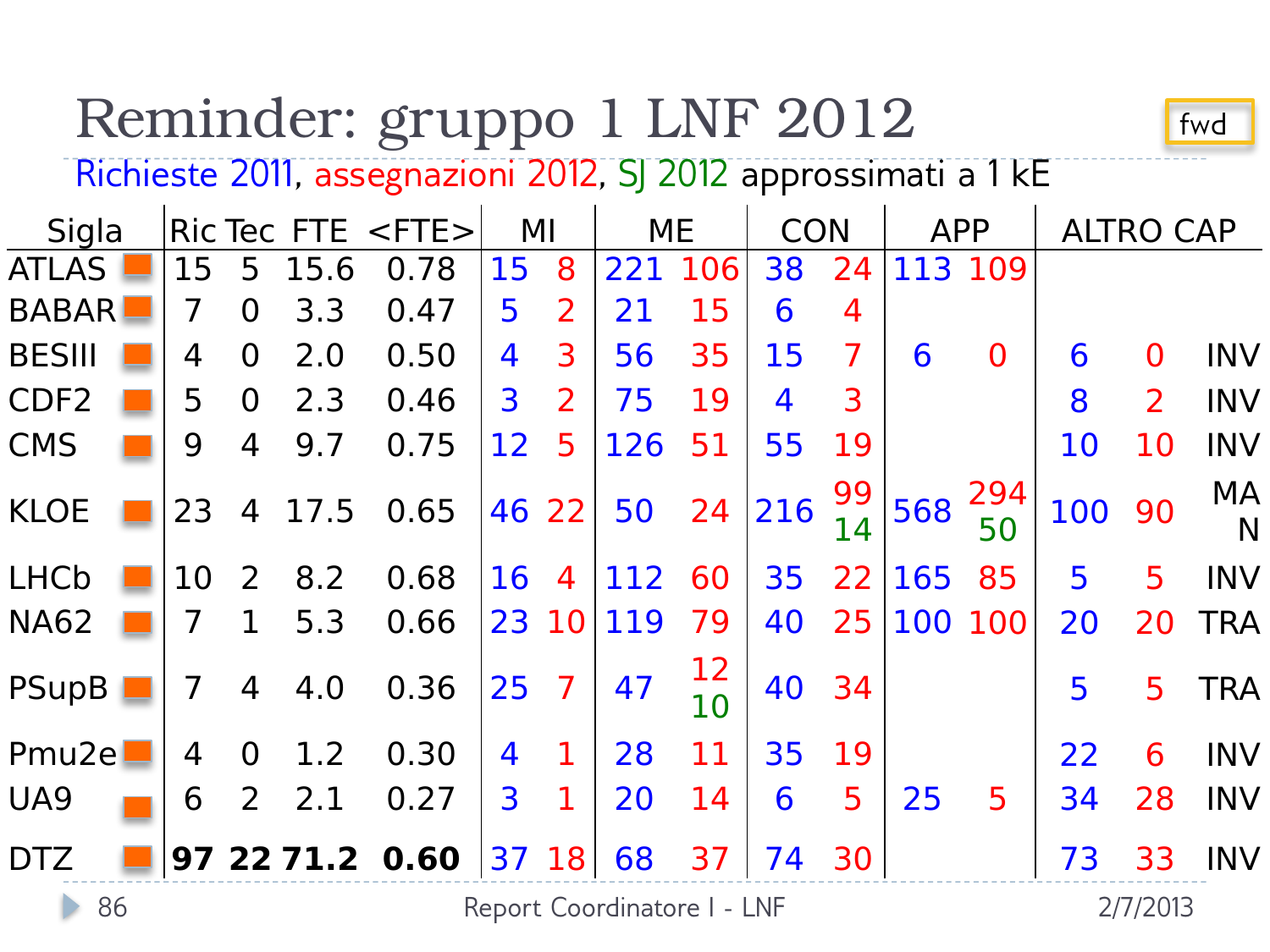

# Reminder: gruppo 1 LNF 2012
fwd

Richieste 2011, assegnazioni 2012, SJ 2012 approssimati a 1 kE
| Sigla | Ric | Tec | FTE | <FTE> | MI |  | ME |  | CON |  | APP |  | ALTRO CAP |  |  |
| --- | --- | --- | --- | --- | --- | --- | --- | --- | --- | --- | --- | --- | --- | --- | --- |
| ATLAS | 15 | 5 | 15.6 | 0.78 | 15 | 8 | 221 | 106 | 38 | 24 | 113 | 109 |  |  |  |
| BABAR | 7 | 0 | 3.3 | 0.47 | 5 | 2 | 21 | 15 | 6 | 4 |  |  |  |  |  |
| BESIII | 4 | 0 | 2.0 | 0.50 | 4 | 3 | 56 | 35 | 15 | 7 | 6 | 0 | 6 | 0 | INV |
| CDF2 | 5 | 0 | 2.3 | 0.46 | 3 | 2 | 75 | 19 | 4 | 3 |  |  | 8 | 2 | INV |
| CMS | 9 | 4 | 9.7 | 0.75 | 12 | 5 | 126 | 51 | 55 | 19 |  |  | 10 | 10 | INV |
| KLOE | 23 | 4 | 17.5 | 0.65 | 46 | 22 | 50 | 24 | 216 | 99 14 | 568 | 294 50 | 100 | 90 | MAN |
| LHCb | 10 | 2 | 8.2 | 0.68 | 16 | 4 | 112 | 60 | 35 | 22 | 165 | 85 | 5 | 5 | INV |
| NA62 | 7 | 1 | 5.3 | 0.66 | 23 | 10 | 119 | 79 | 40 | 25 | 100 | 100 | 20 | 20 | TRA |
| PSupB | 7 | 4 | 4.0 | 0.36 | 25 | 7 | 47 | 12 10 | 40 | 34 |  |  | 5 | 5 | TRA |
| Pmu2e | 4 | 0 | 1.2 | 0.30 | 4 | 1 | 28 | 11 | 35 | 19 |  |  | 22 | 6 | INV |
| UA9 | 6 | 2 | 2.1 | 0.27 | 3 | 1 | 20 | 14 | 6 | 5 | 25 | 5 | 34 | 28 | INV |
| DTZ | 97 | 22 | 71.2 | 0.60 | 37 | 18 | 68 | 37 | 74 | 30 |  |  | 73 | 33 | INV |

86
Report Coordinatore I - LNF
2/7/2013